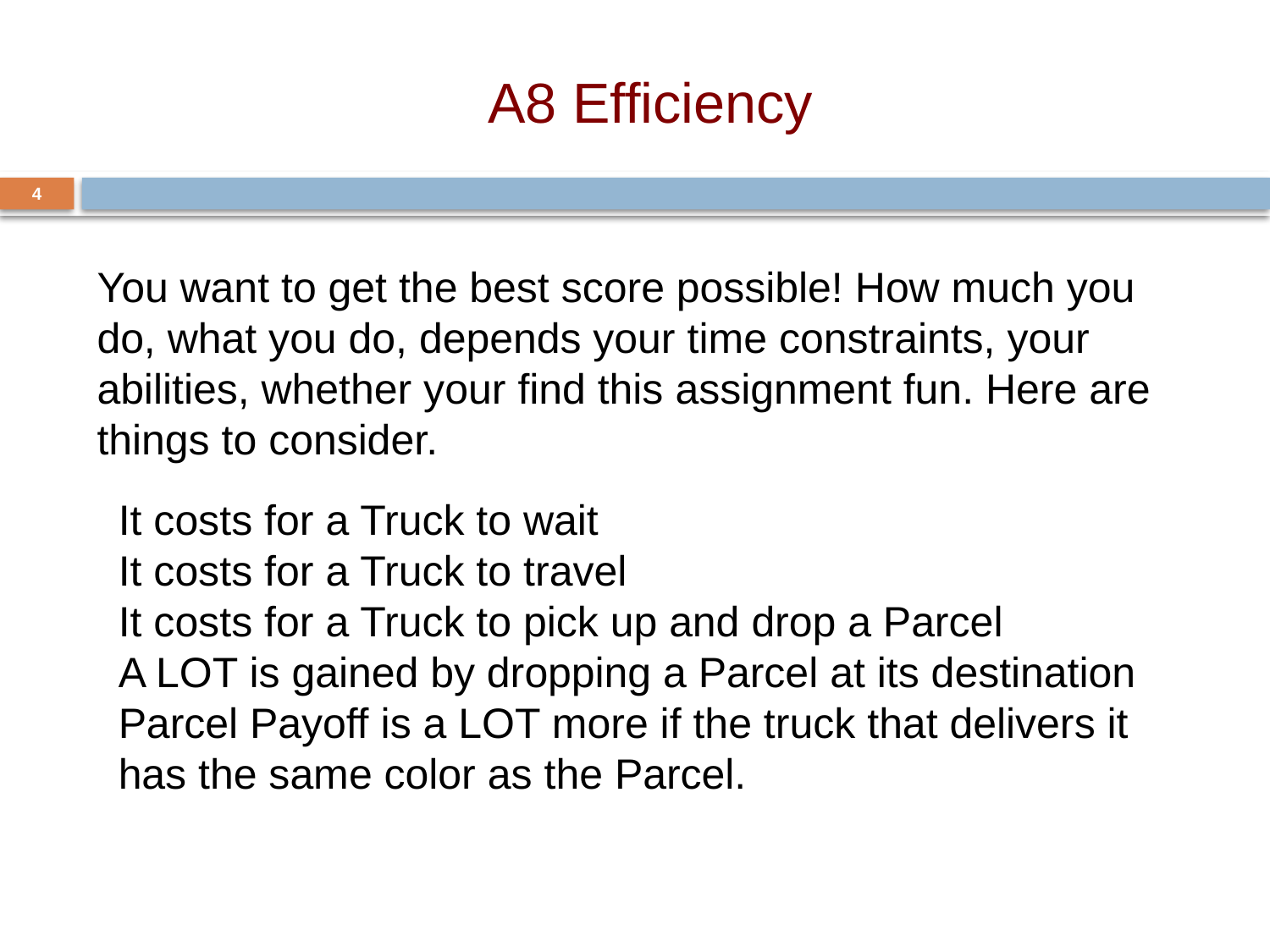

# A8 Efficiency
4
You want to get the best score possible! How much you do, what you do, depends your time constraints, your abilities, whether your find this assignment fun. Here are things to consider.
It costs for a Truck to wait
It costs for a Truck to travel
It costs for a Truck to pick up and drop a Parcel
A LOT is gained by dropping a Parcel at its destination
Parcel Payoff is a LOT more if the truck that delivers it has the same color as the Parcel.